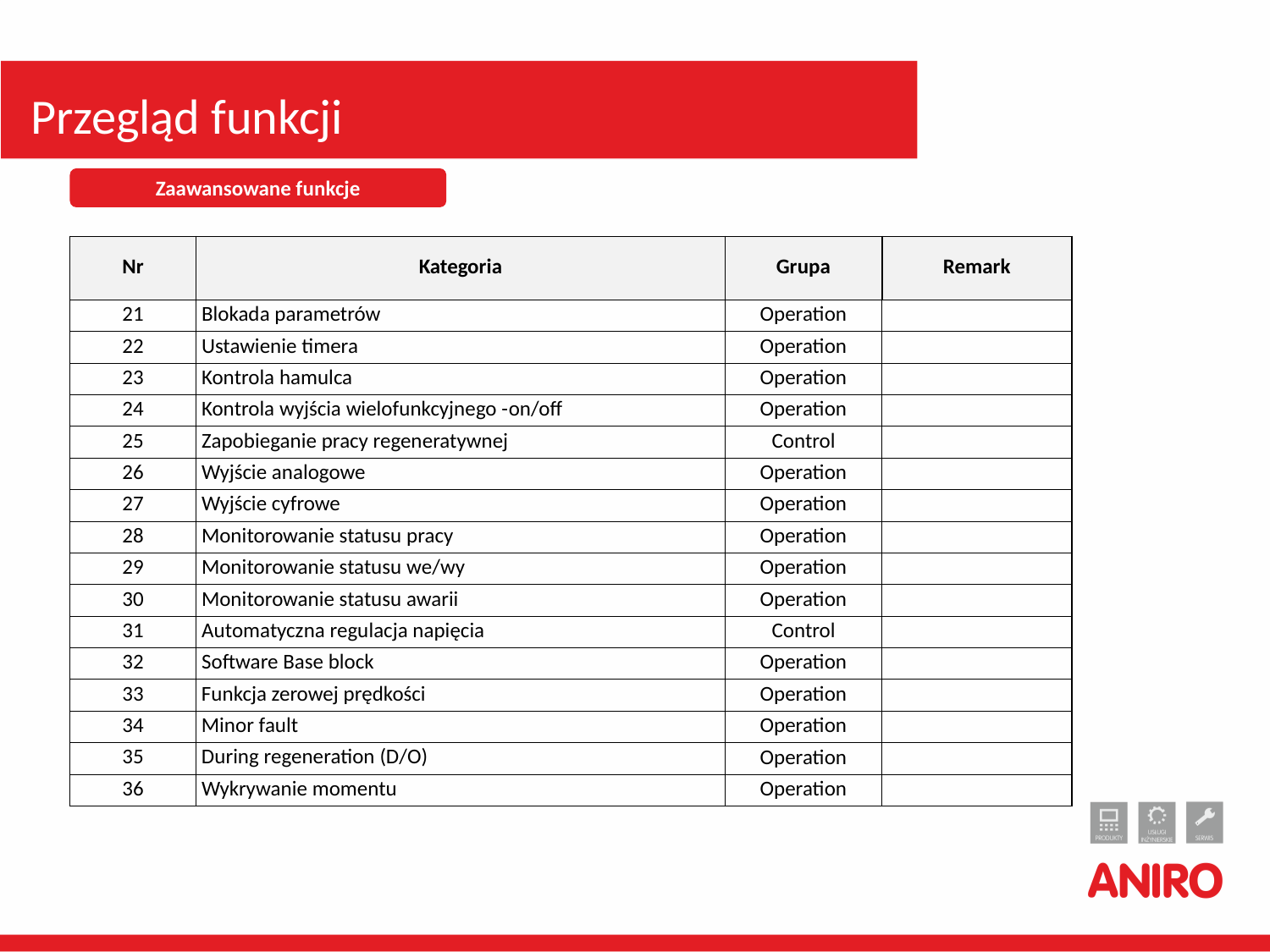

# Przegląd funkcji
Zaawansowane funkcje
| Nr | Kategoria | Grupa | Remark |
| --- | --- | --- | --- |
| 21 | Blokada parametrów | Operation |  |
| 22 | Ustawienie timera | Operation |  |
| 23 | Kontrola hamulca | Operation |  |
| 24 | Kontrola wyjścia wielofunkcyjnego -on/off | Operation |  |
| 25 | Zapobieganie pracy regeneratywnej | Control |  |
| 26 | Wyjście analogowe | Operation |  |
| 27 | Wyjście cyfrowe | Operation |  |
| 28 | Monitorowanie statusu pracy | Operation |  |
| 29 | Monitorowanie statusu we/wy | Operation |  |
| 30 | Monitorowanie statusu awarii | Operation |  |
| 31 | Automatyczna regulacja napięcia | Control |  |
| 32 | Software Base block | Operation |  |
| 33 | Funkcja zerowej prędkości | Operation |  |
| 34 | Minor fault | Operation |  |
| 35 | During regeneration (D/O) | Operation |  |
| 36 | Wykrywanie momentu | Operation |  |